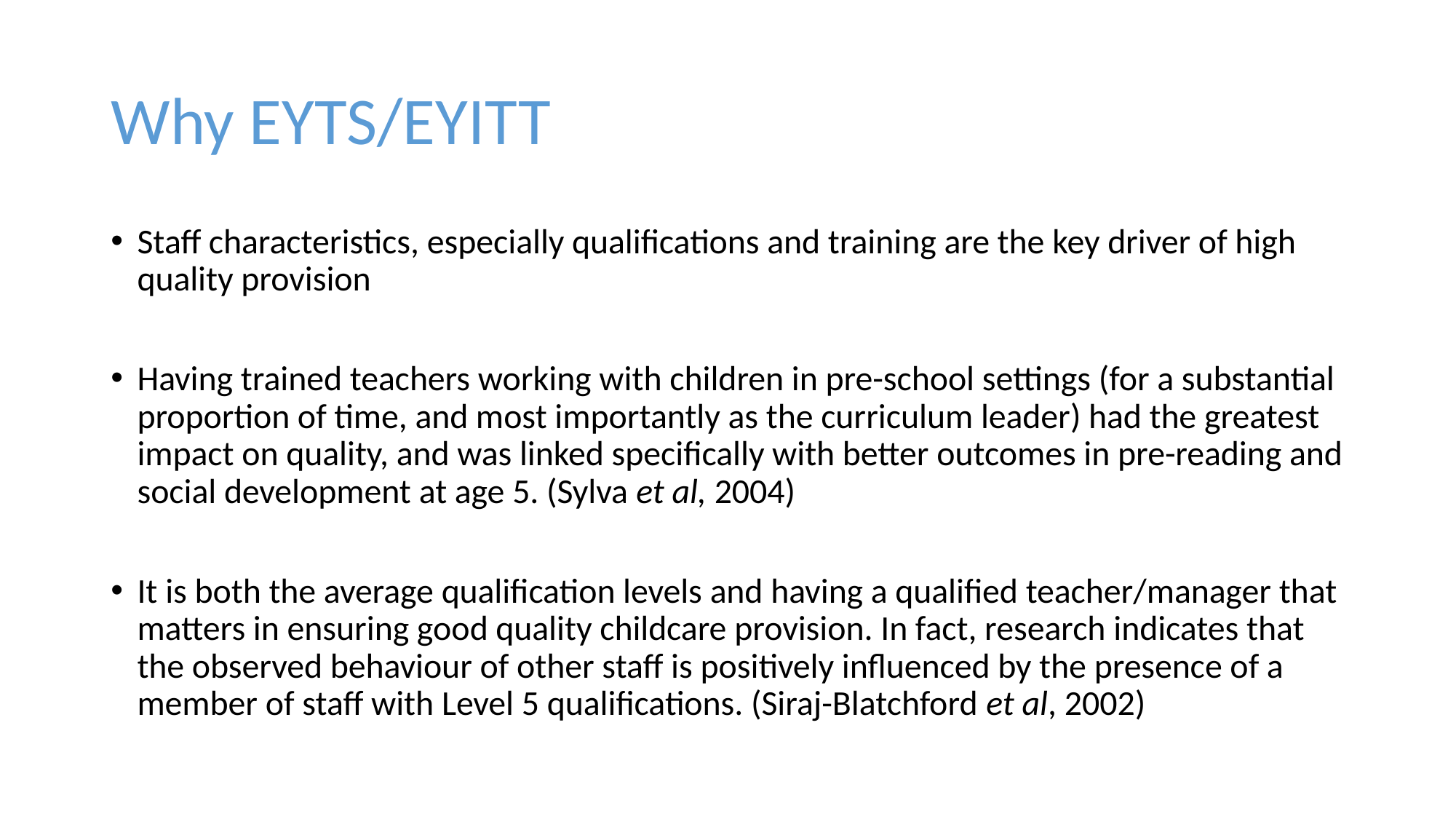

# Why EYTS/EYITT
Staff characteristics, especially qualifications and training are the key driver of high quality provision

Having trained teachers working with children in pre-school settings (for a substantial proportion of time, and most importantly as the curriculum leader) had the greatest impact on quality, and was linked specifically with better outcomes in pre-reading and social development at age 5. (Sylva et al, 2004)

It is both the average qualification levels and having a qualified teacher/manager that matters in ensuring good quality childcare provision. In fact, research indicates that the observed behaviour of other staff is positively influenced by the presence of a member of staff with Level 5 qualifications. (Siraj-Blatchford et al, 2002)